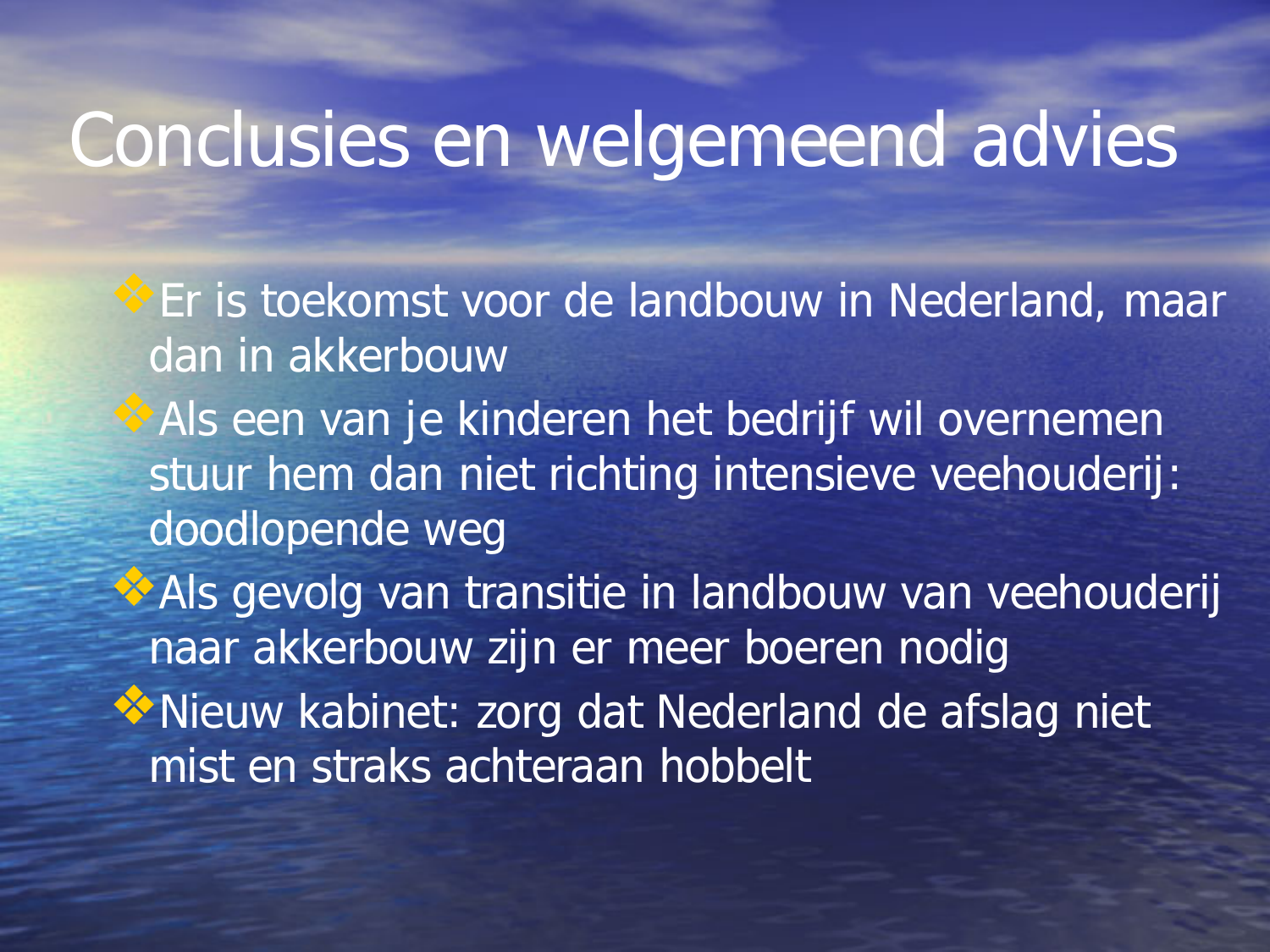

# Conclusies en welgemeend advies
Er is toekomst voor de landbouw in Nederland, maar dan in akkerbouw
Als een van je kinderen het bedrijf wil overnemen stuur hem dan niet richting intensieve veehouderij: doodlopende weg
Als gevolg van transitie in landbouw van veehouderij naar akkerbouw zijn er meer boeren nodig
Nieuw kabinet: zorg dat Nederland de afslag niet mist en straks achteraan hobbelt